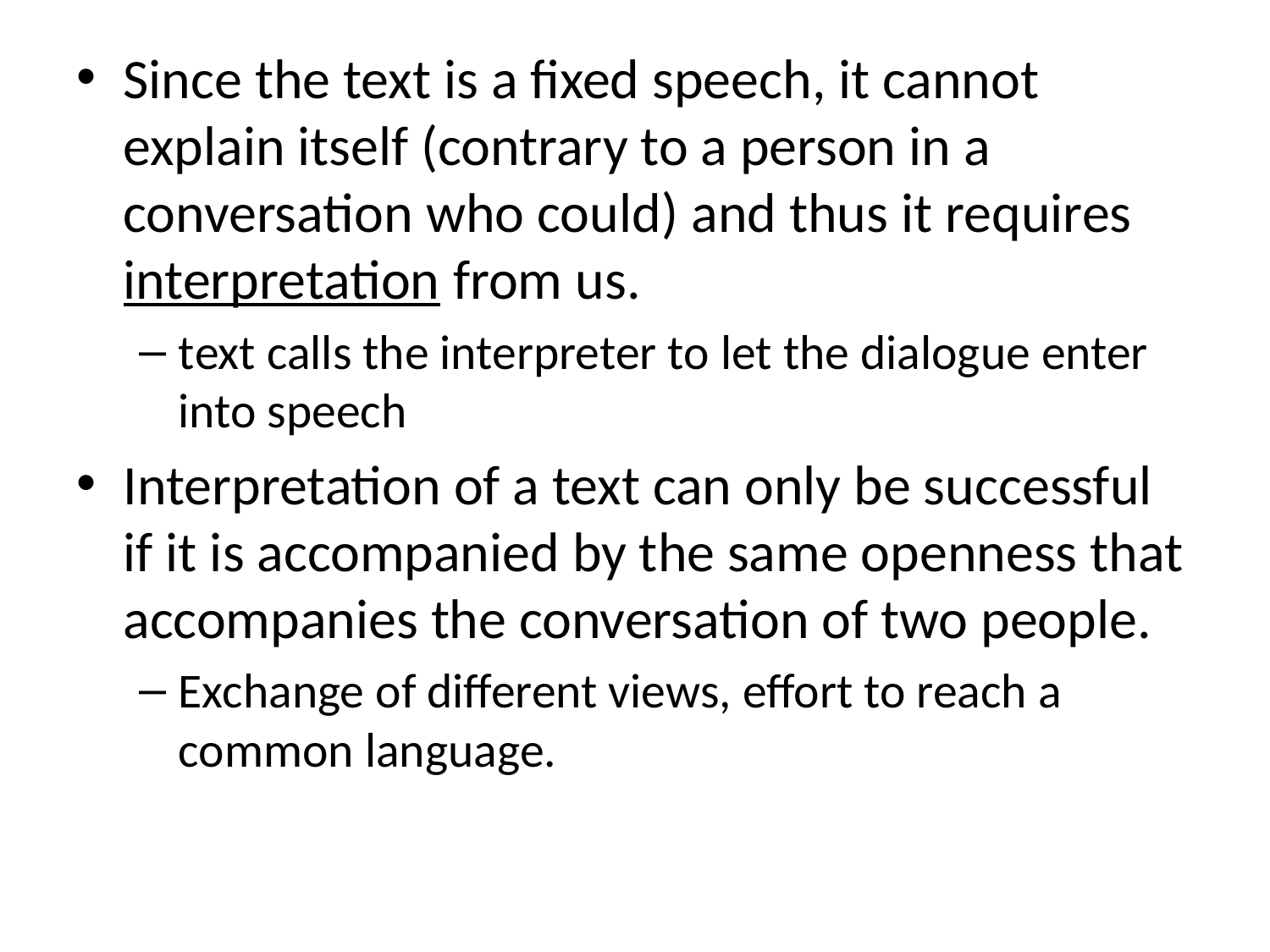

Since the text is a fixed speech, it cannot explain itself (contrary to a person in a conversation who could) and thus it requires interpretation from us.
text calls the interpreter to let the dialogue enter into speech
Interpretation of a text can only be successful if it is accompanied by the same openness that accompanies the conversation of two people.
Exchange of different views, effort to reach a common language.